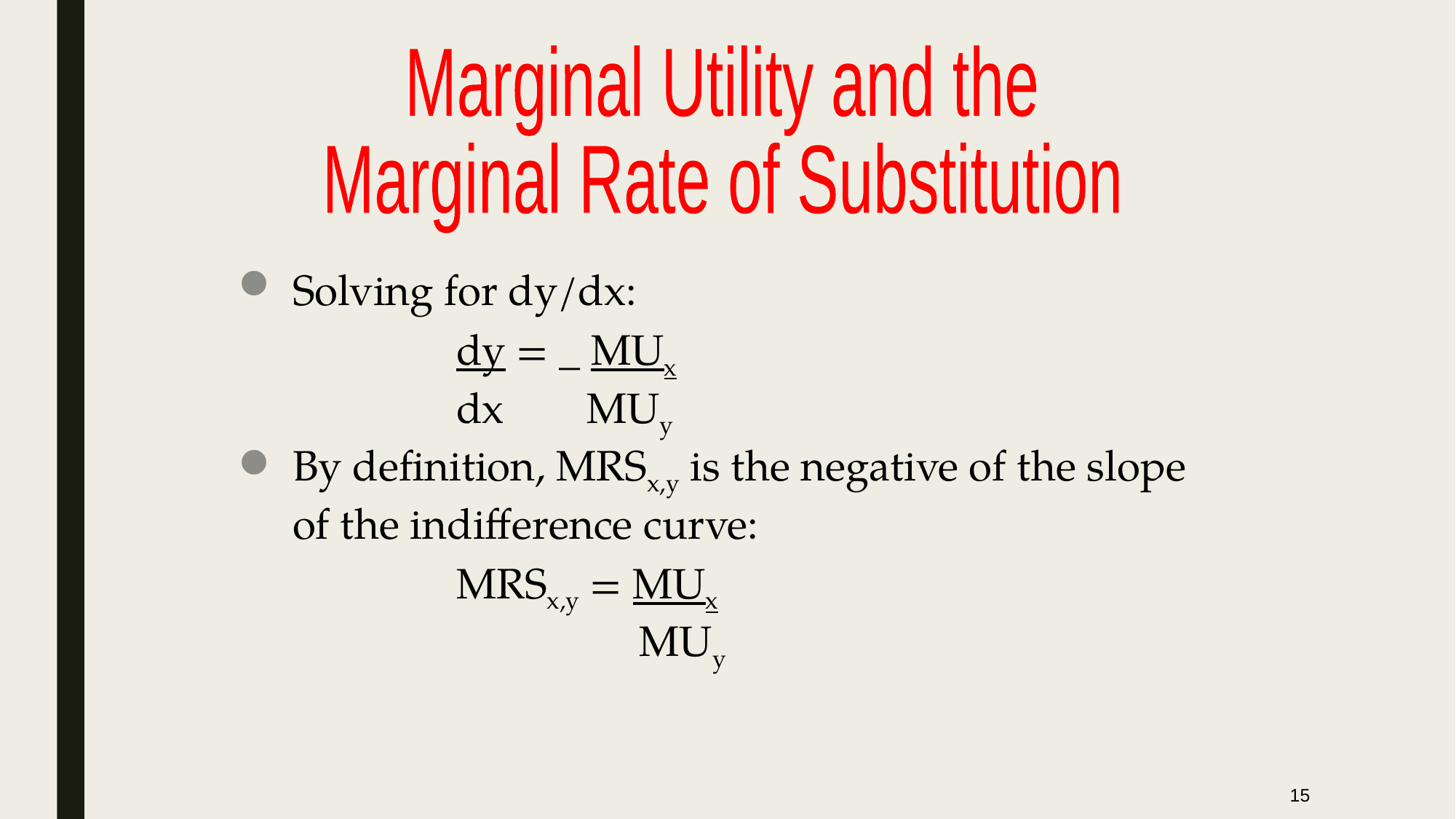

Marginal Utility and the
Marginal Rate of Substitution

Solving for dy/dx:
		dy = _ MUx
		dx	  MUy
By definition, MRSx,y is the negative of the slope of the indifference curve:
		MRSx,y = MUx
			       MUy
15